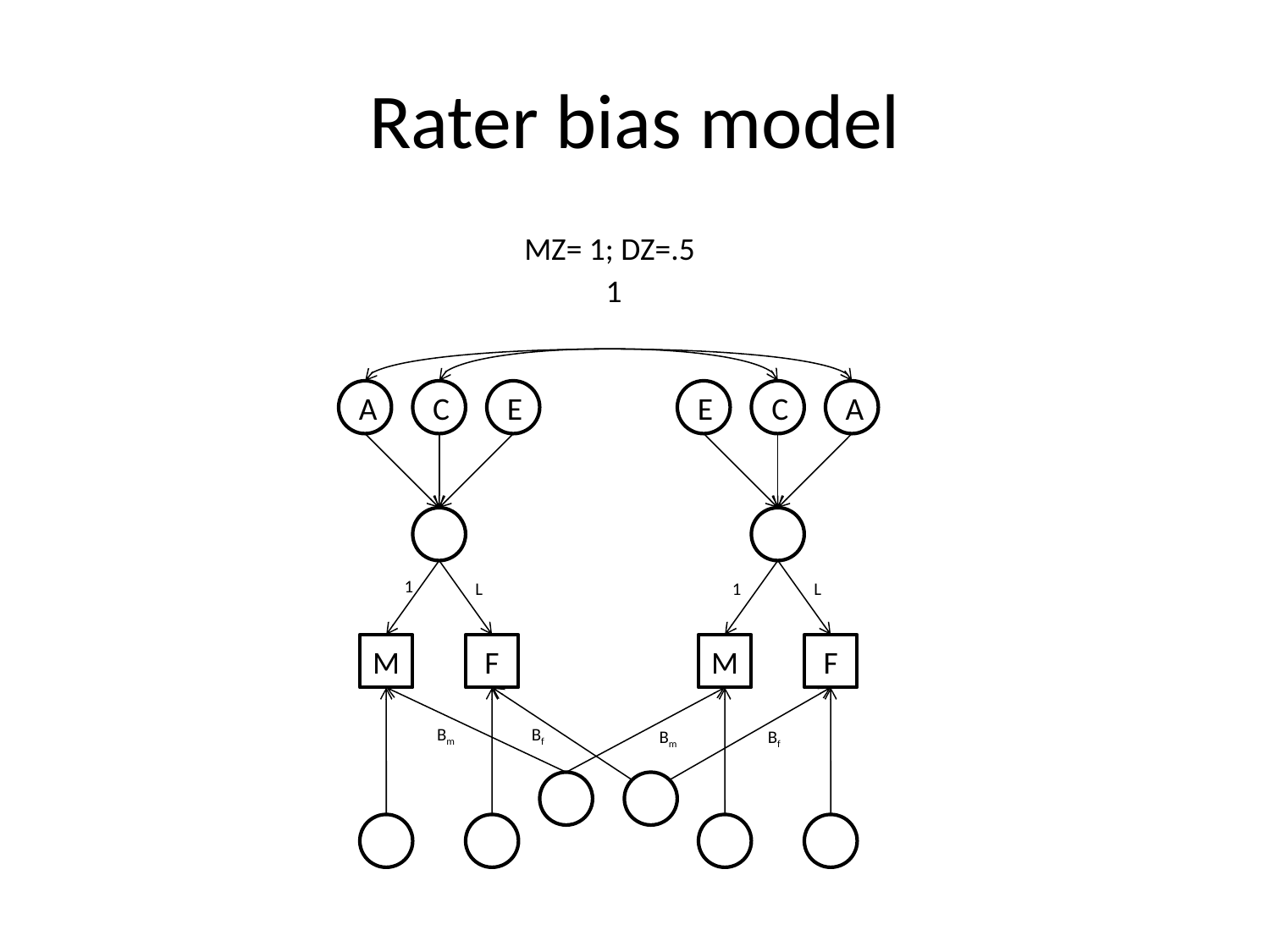

# Rater bias model
MZ= 1; DZ=.5
1
A
C
E
E
C
A

1
L
1
L
M
F
M
F
Bm
Bf
Bm
Bf